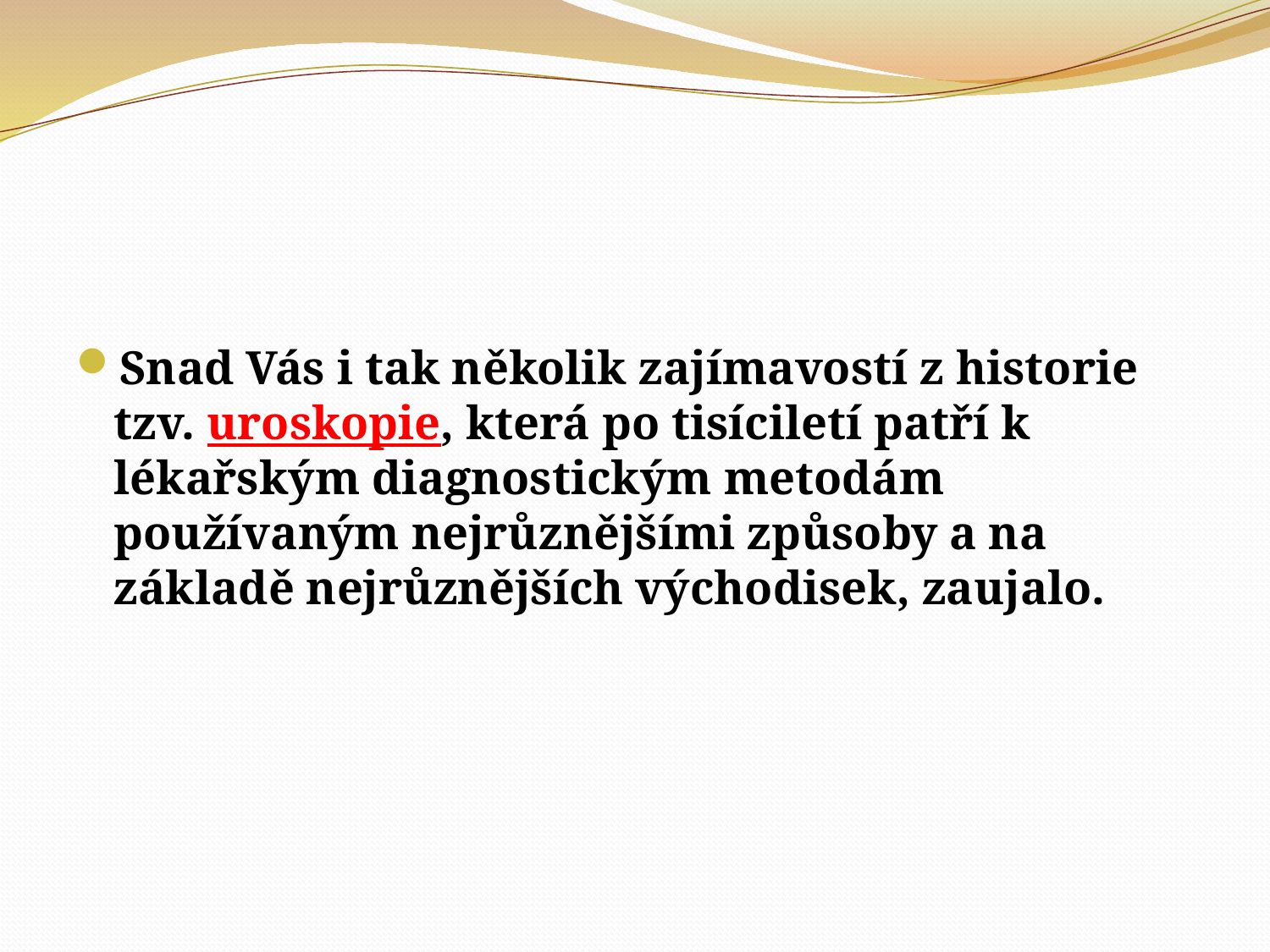

#

Snad Vás i tak několik zajímavostí z historie tzv. uroskopie, která po tisíciletí patří k lékařským diagnostickým metodám používaným nejrůznějšími způsoby a na základě nejrůznějších východisek, zaujalo.